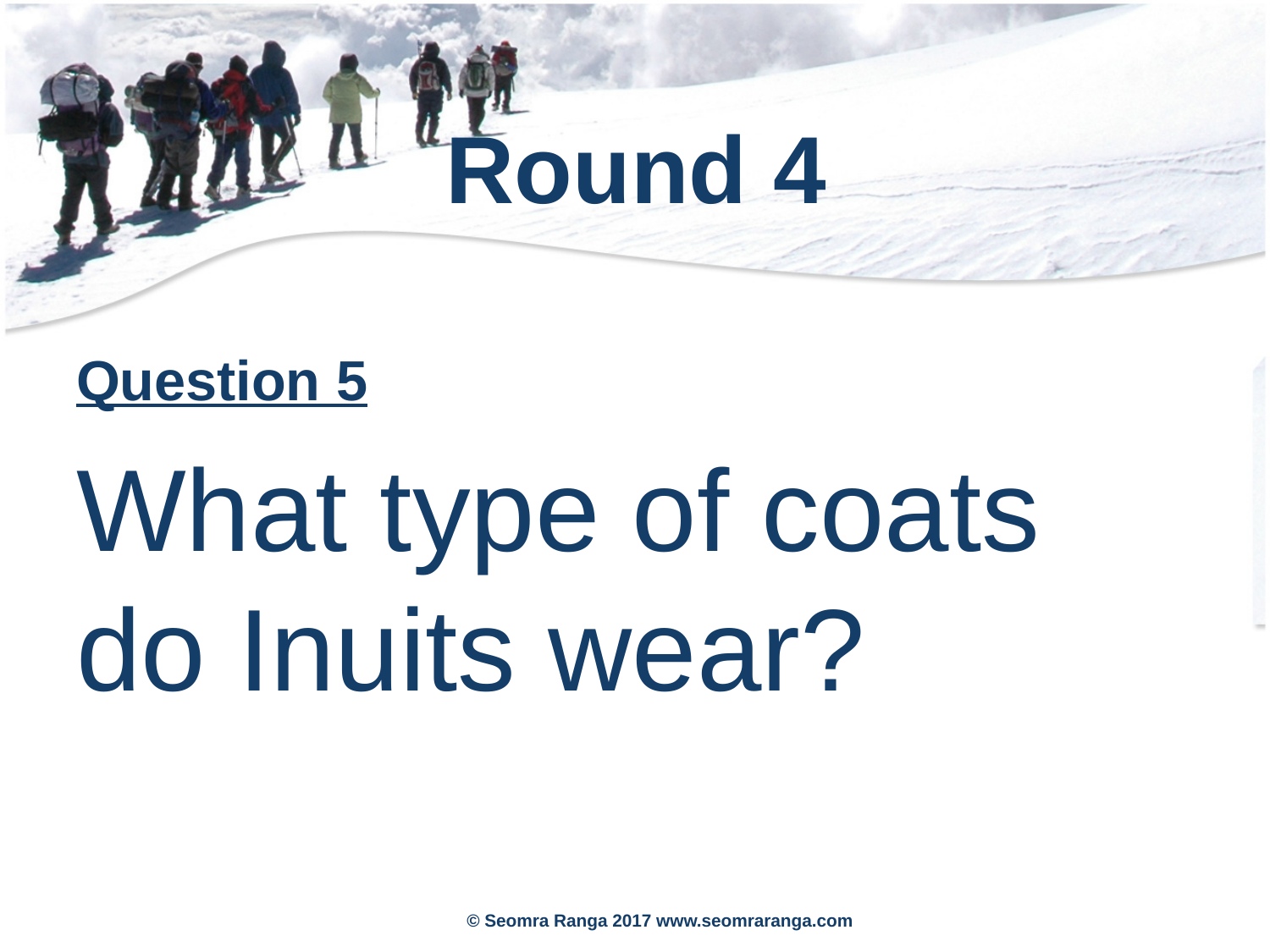

# Round 4
Question 5
What type of coats do Inuits wear?
© Seomra Ranga 2017 www.seomraranga.com